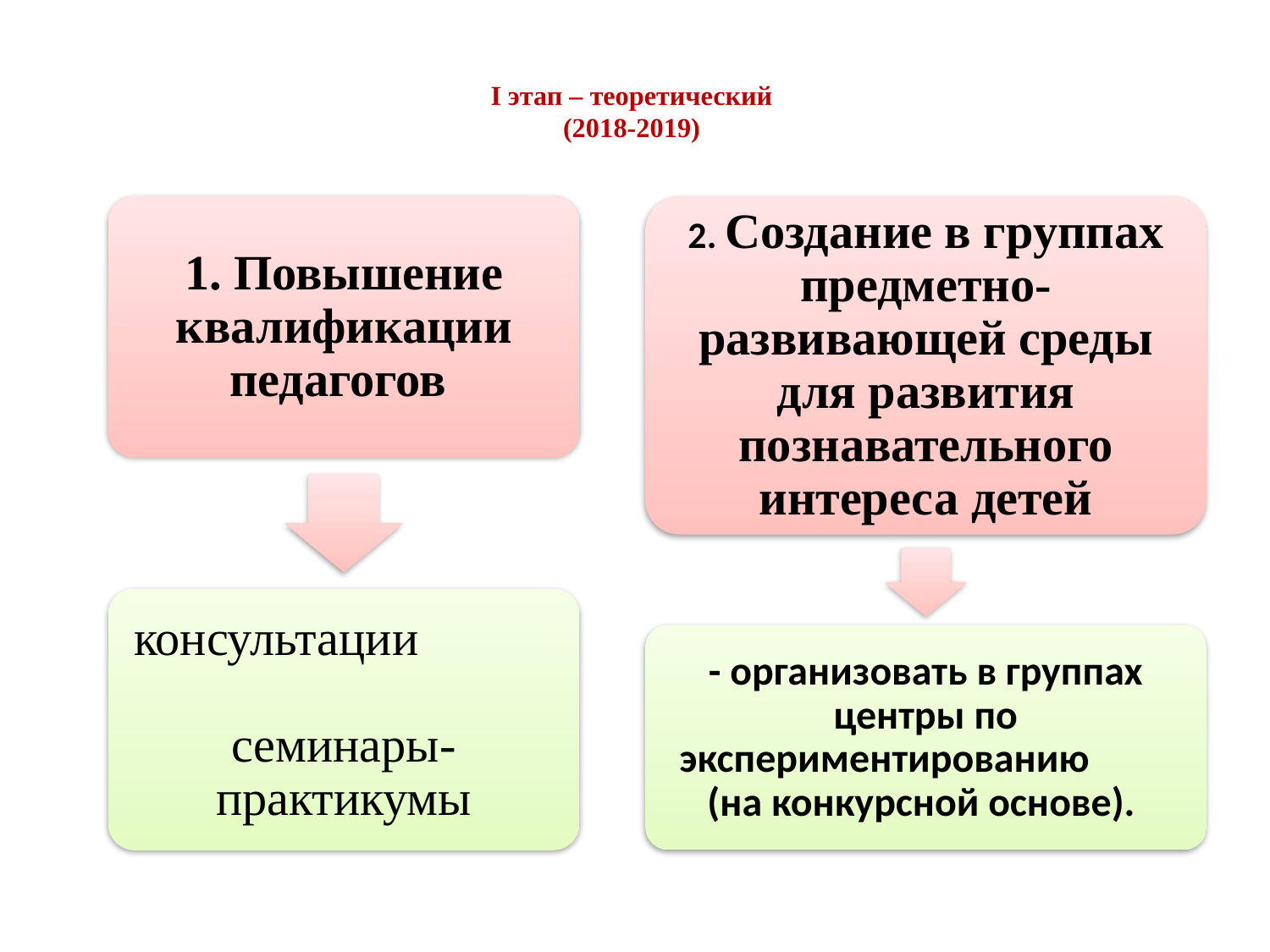

# I этап – теоретический (2018-2019)
1. Повышение квалификации педагогов

консультации                               семинары-практикумы
2. Создание в группах предметно-развивающей среды для развития познавательного интереса детей

- организовать в группах центры по экспериментированию          (на конкурсной основе).